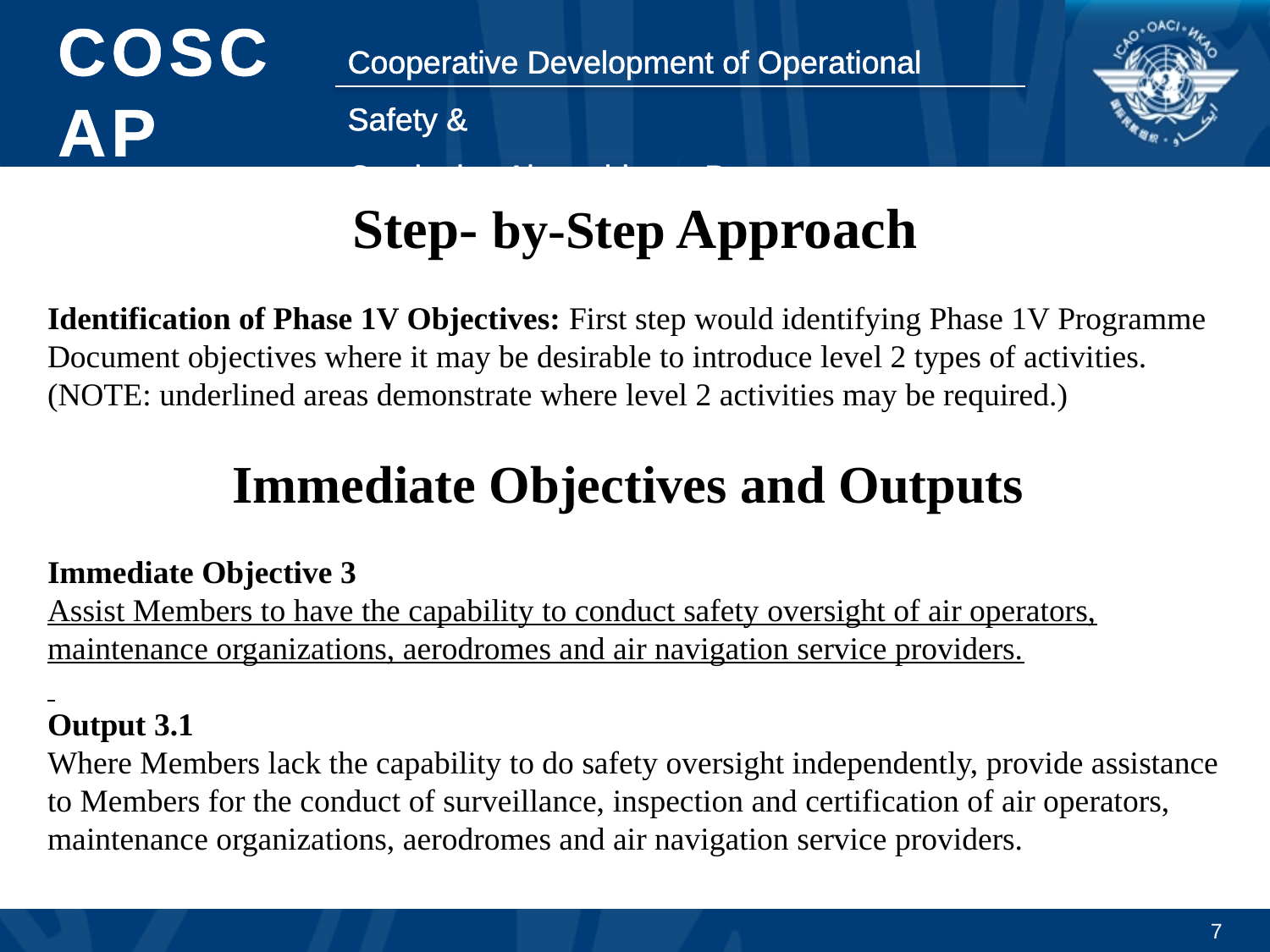

Step- by-Step Approach

Identification of Phase 1V Objectives: First step would identifying Phase 1V Programme Document objectives where it may be desirable to introduce level 2 types of activities.
(NOTE: underlined areas demonstrate where level 2 activities may be required.)

Immediate Objectives and Outputs

Immediate Objective 3
Assist Members to have the capability to conduct safety oversight of air operators, maintenance organizations, aerodromes and air navigation service providers.

Output 3.1
Where Members lack the capability to do safety oversight independently, provide assistance to Members for the conduct of surveillance, inspection and certification of air operators, maintenance organizations, aerodromes and air navigation service providers.
7